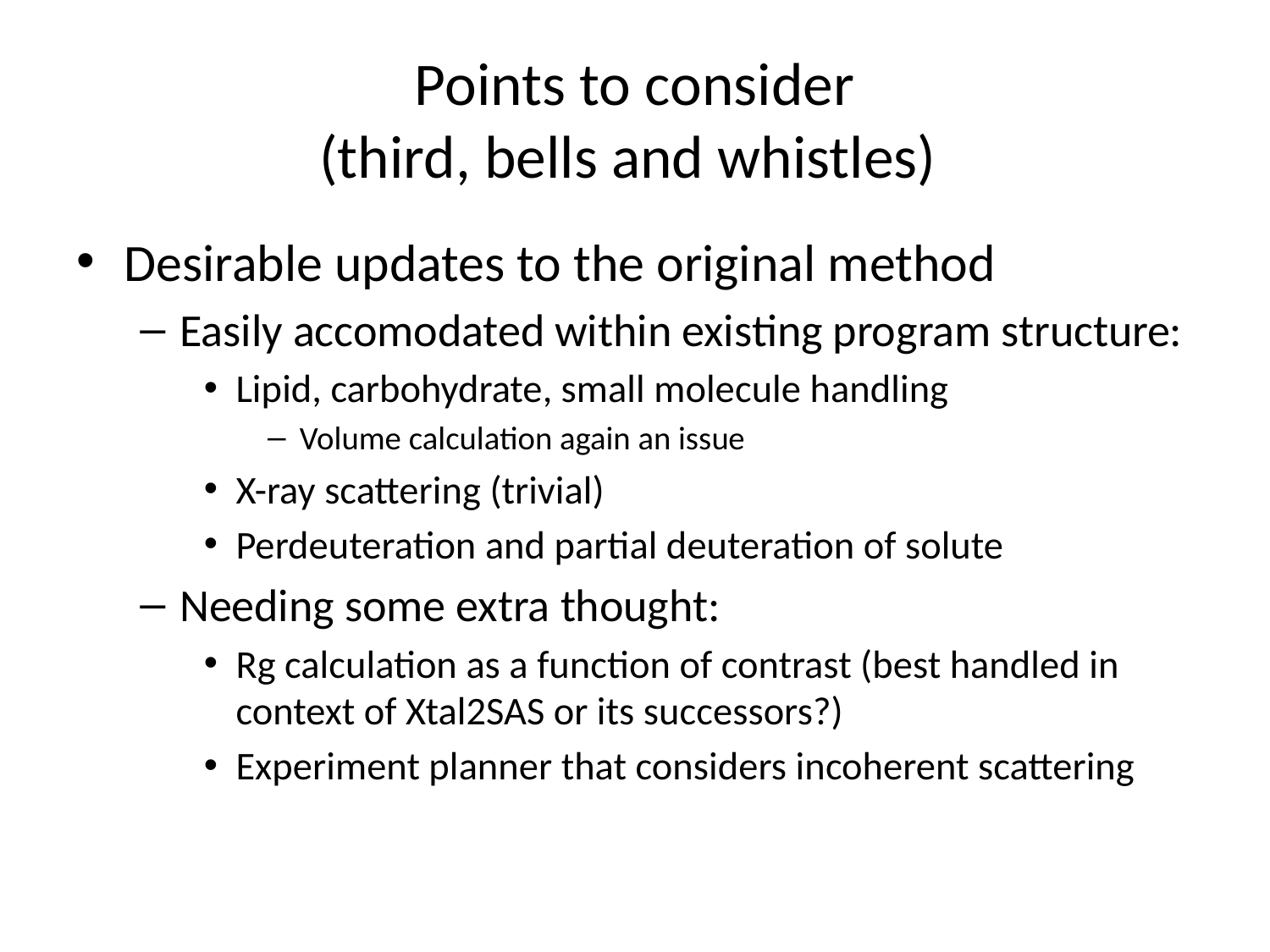

# Points to consider (third, bells and whistles)
Desirable updates to the original method
Easily accomodated within existing program structure:
Lipid, carbohydrate, small molecule handling
Volume calculation again an issue
X-ray scattering (trivial)
Perdeuteration and partial deuteration of solute
Needing some extra thought:
Rg calculation as a function of contrast (best handled in context of Xtal2SAS or its successors?)
Experiment planner that considers incoherent scattering